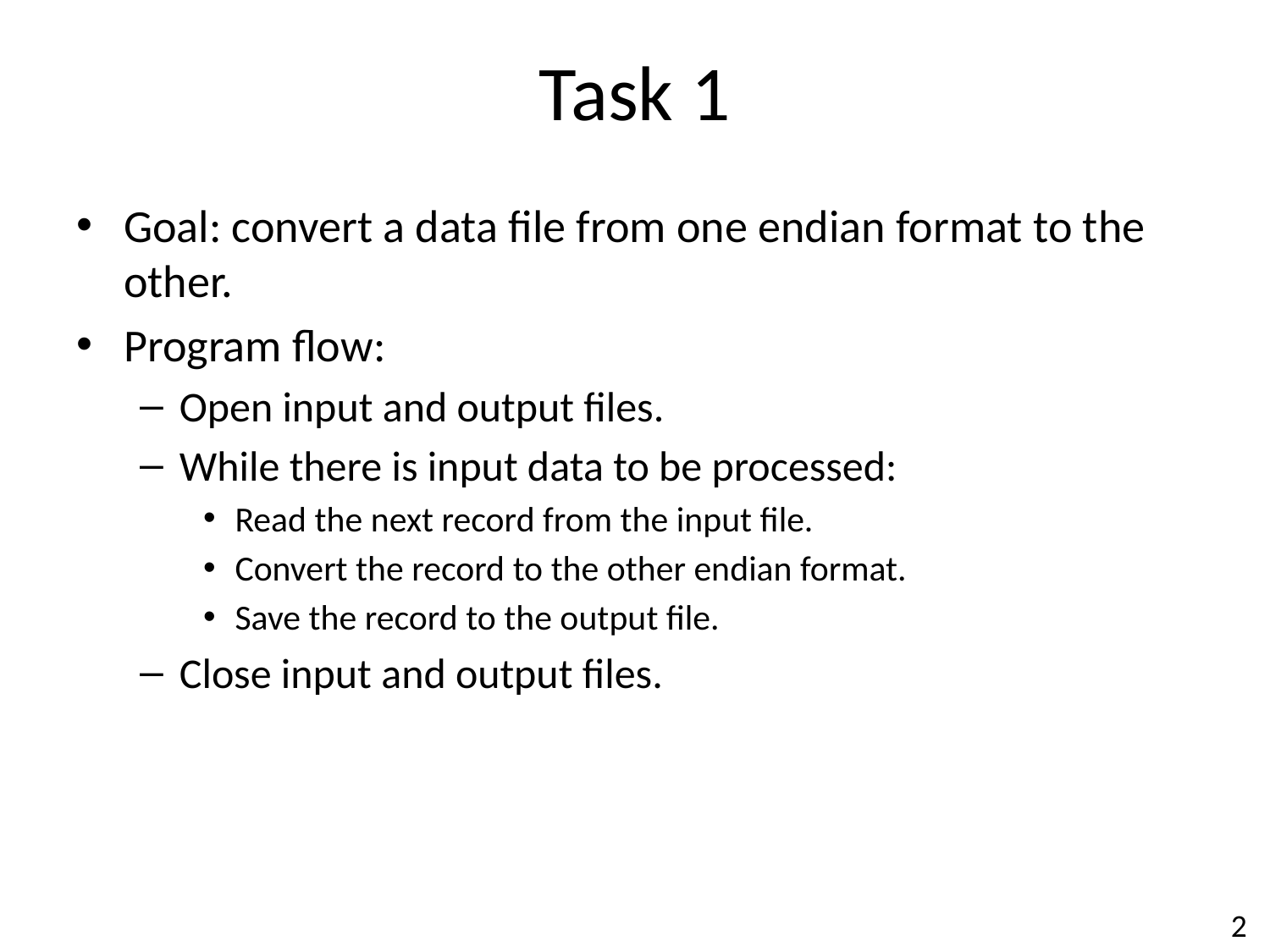

# Task 1
Goal: convert a data file from one endian format to the other.
Program flow:
Open input and output files.
While there is input data to be processed:
Read the next record from the input file.
Convert the record to the other endian format.
Save the record to the output file.
Close input and output files.
2